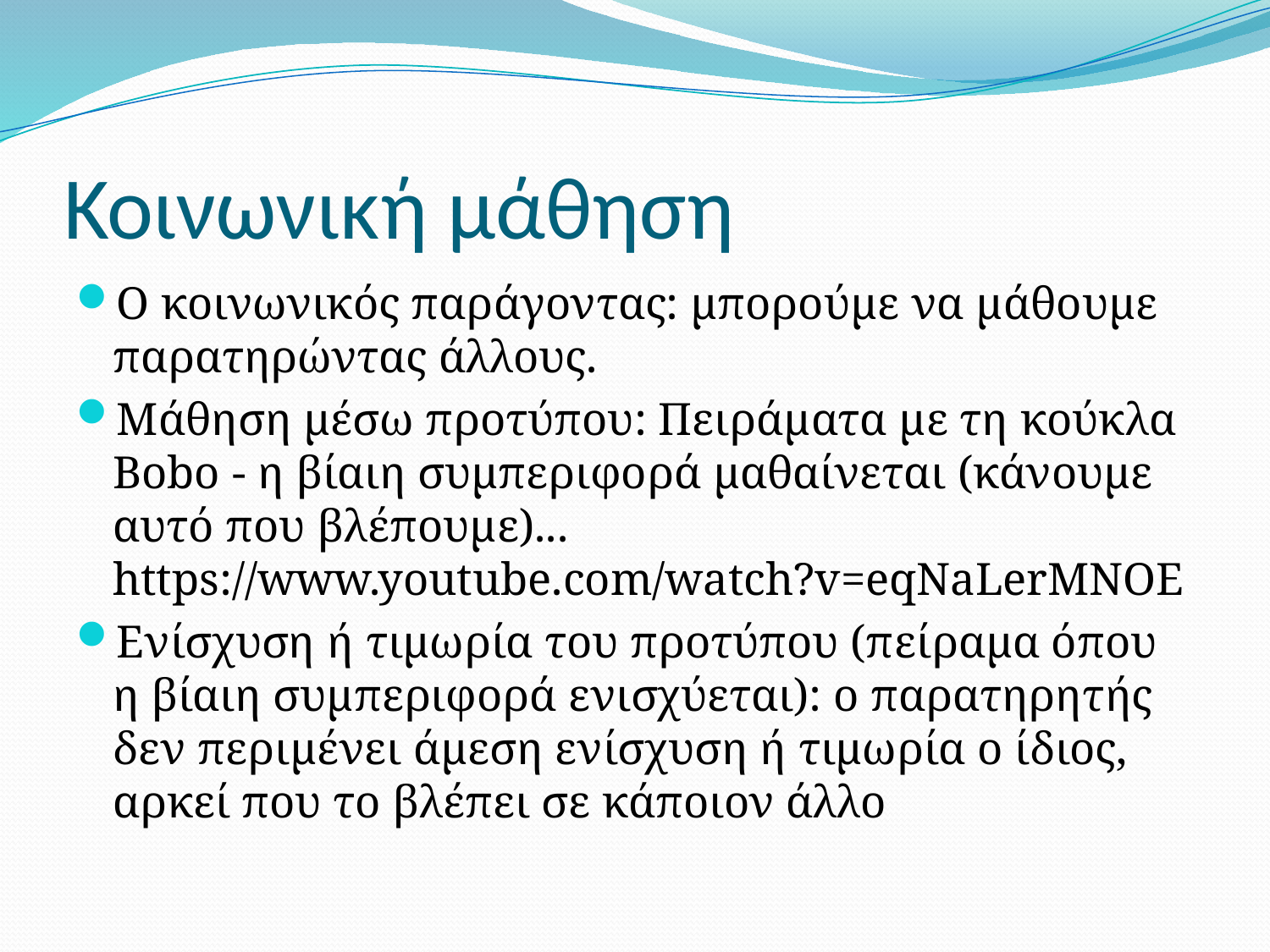

# Κοινωνική μάθηση
Ο κοινωνικός παράγοντας: μπορούμε να μάθουμε παρατηρώντας άλλους.
Μάθηση μέσω προτύπου: Πειράματα με τη κούκλα Bobo - η βίαιη συμπεριφορά μαθαίνεται (κάνουμε αυτό που βλέπουμε)... https://www.youtube.com/watch?v=eqNaLerMNOE
Ενίσχυση ή τιμωρία του προτύπου (πείραμα όπου η βίαιη συμπεριφορά ενισχύεται): ο παρατηρητής δεν περιμένει άμεση ενίσχυση ή τιμωρία ο ίδιος, αρκεί που το βλέπει σε κάποιον άλλο